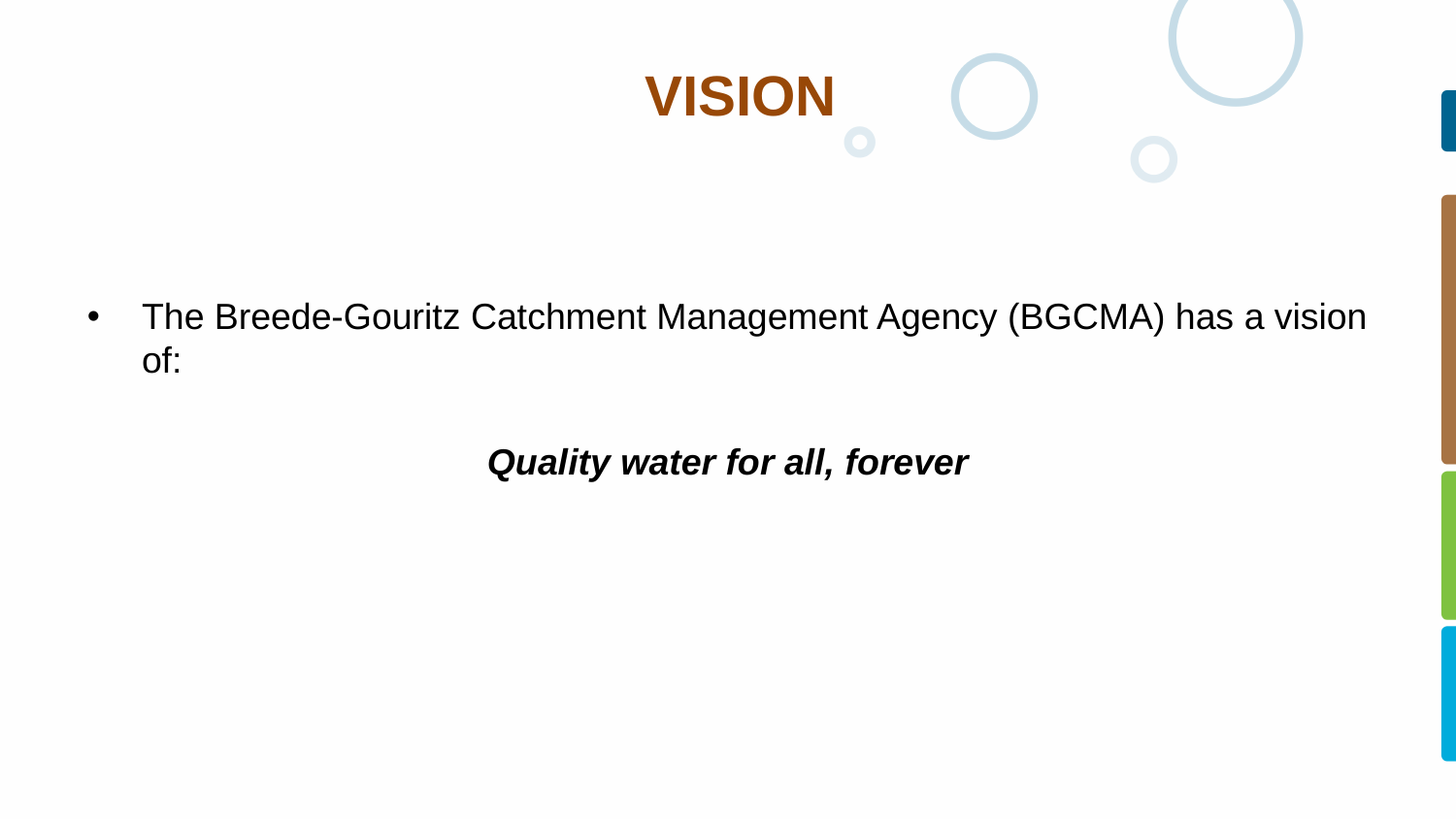

# VISION

The Breede-Gouritz Catchment Management Agency (BGCMA) has a vision of:

Quality water for all, forever